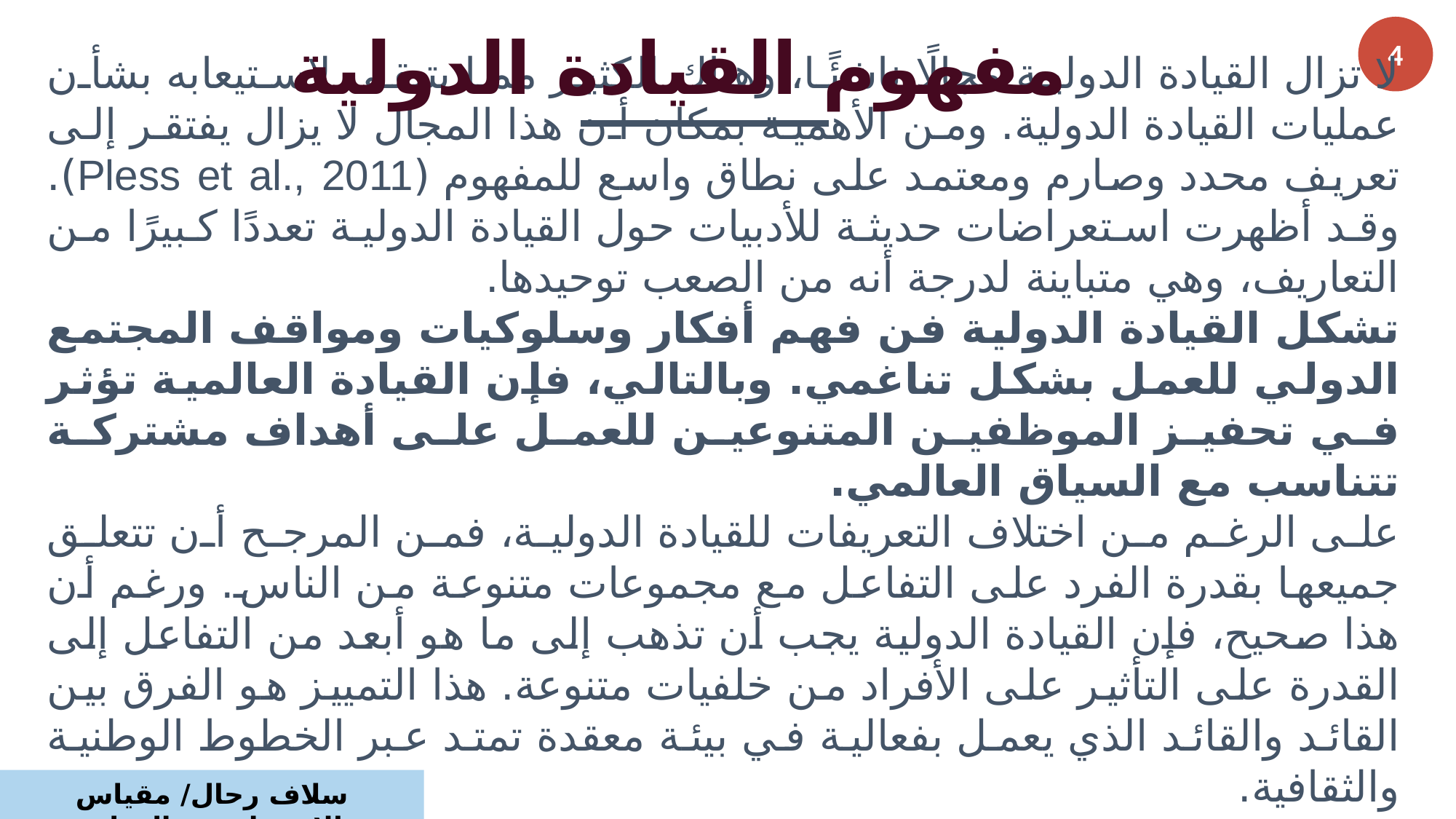

مفهوم القيادة الدولية
4
	لا تزال القيادة الدولية مجالًا ناشئًا، وهناك الكثير مما يتبقى لاستيعابه بشأن عمليات القيادة الدولية. ومن الأهمية بمكان أن هذا المجال لا يزال يفتقر إلى تعريف محدد وصارم ومعتمد على نطاق واسع للمفهوم (Pless et al., 2011). وقد أظهرت استعراضات حديثة للأدبيات حول القيادة الدولية تعددًا كبيرًا من التعاريف، وهي متباينة لدرجة أنه من الصعب توحيدها.
تشكل القيادة الدولية فن فهم أفكار وسلوكيات ومواقف المجتمع الدولي للعمل بشكل تناغمي. وبالتالي، فإن القيادة العالمية تؤثر في تحفيز الموظفين المتنوعين للعمل على أهداف مشتركة تتناسب مع السياق العالمي.
	على الرغم من اختلاف التعريفات للقيادة الدولية، فمن المرجح أن تتعلق جميعها بقدرة الفرد على التفاعل مع مجموعات متنوعة من الناس. ورغم أن هذا صحيح، فإن القيادة الدولية يجب أن تذهب إلى ما هو أبعد من التفاعل إلى القدرة على التأثير على الأفراد من خلفيات متنوعة. هذا التمييز هو الفرق بين القائد والقائد الذي يعمل بفعالية في بيئة معقدة تمتد عبر الخطوط الوطنية والثقافية.

سلاف رحال/ مقياس الاستراتيجية الدولية